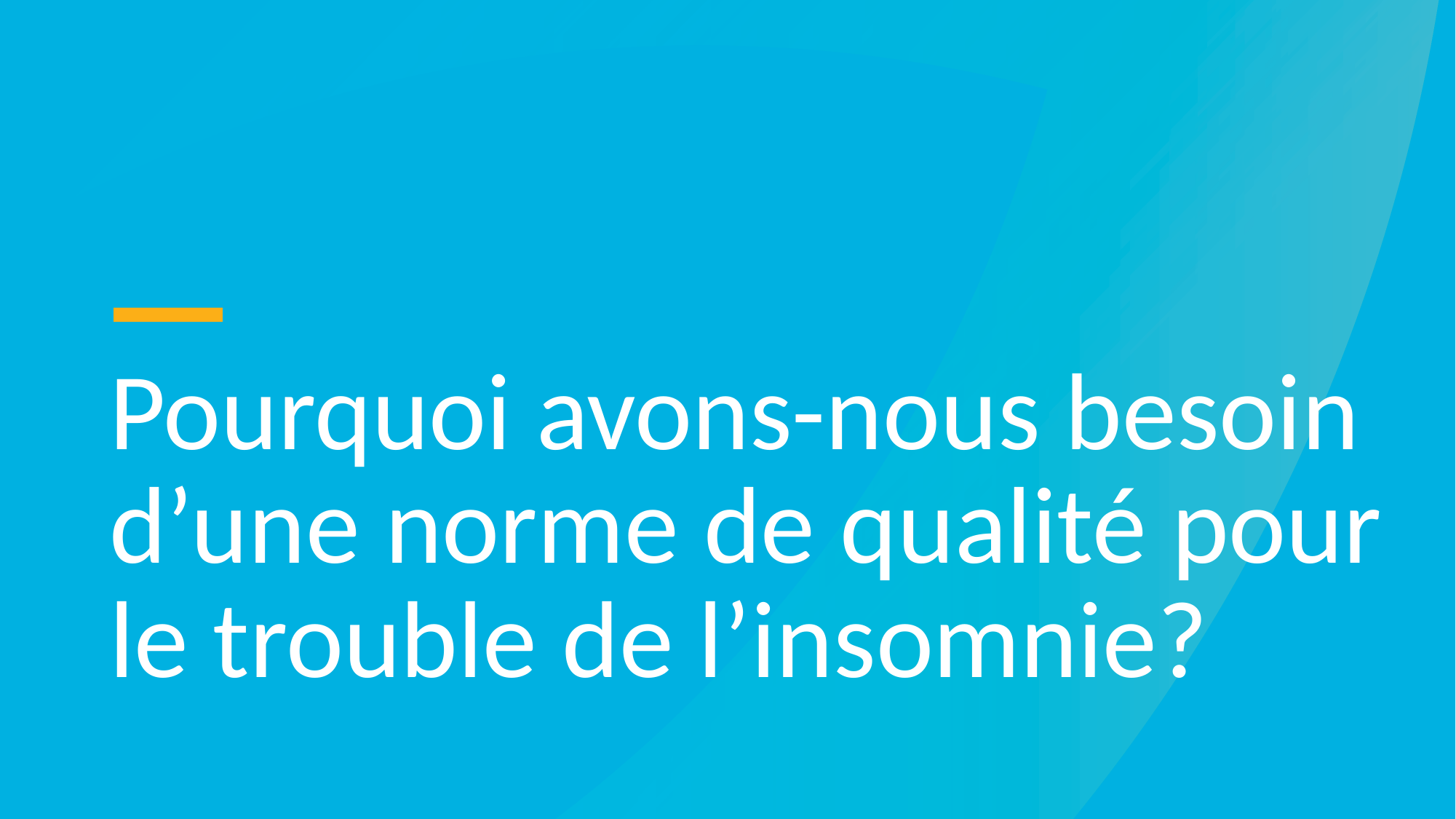

Pourquoi avons-nous besoin d’une norme de qualité pour le trouble de l’insomnie?